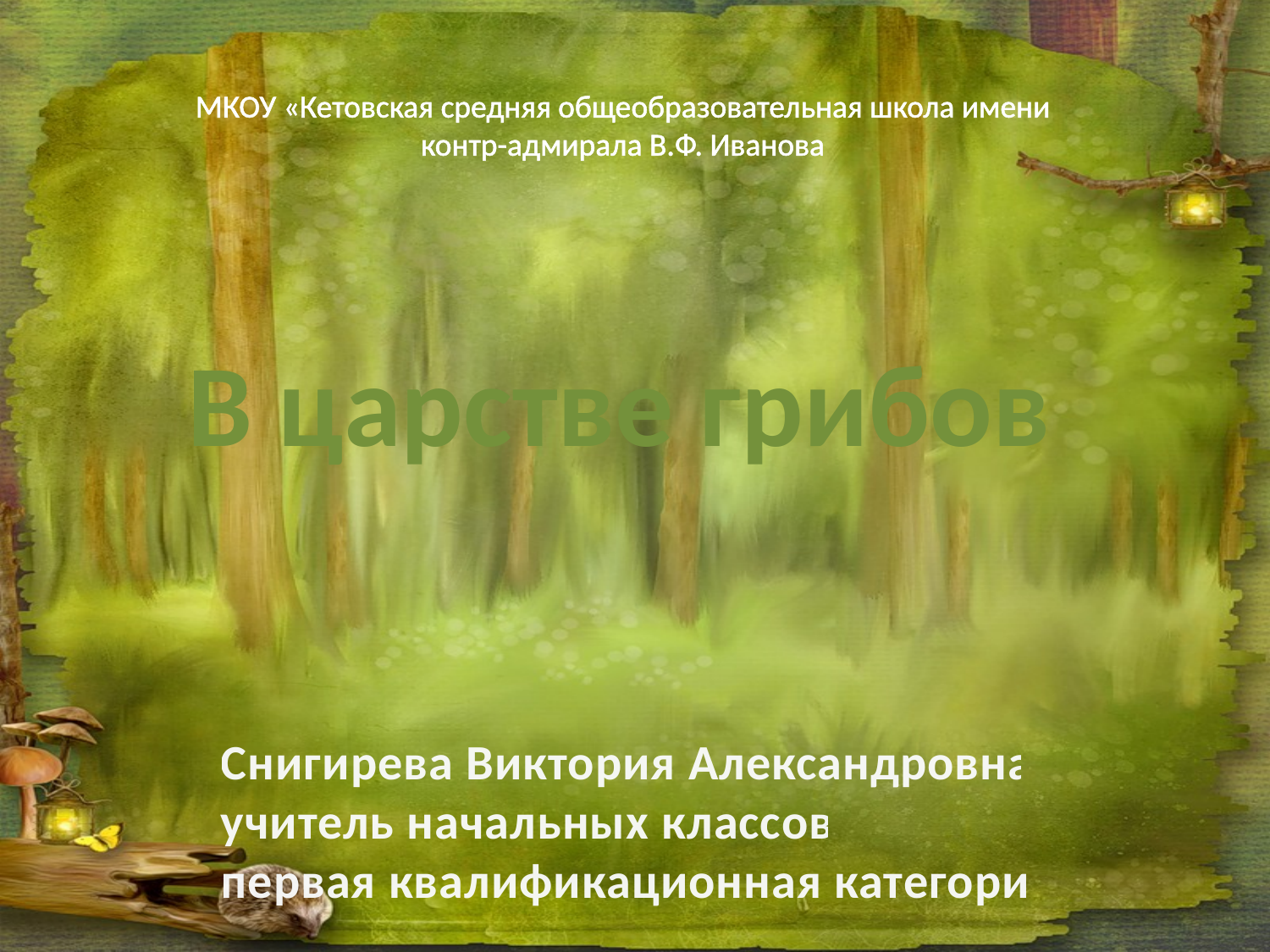

МКОУ «Кетовская средняя общеобразовательная школа имени контр-адмирала В.Ф. Иванова
# В царстве грибов
Снигирева Виктория Александровна,
учитель начальных классов,
первая квалификационная категория